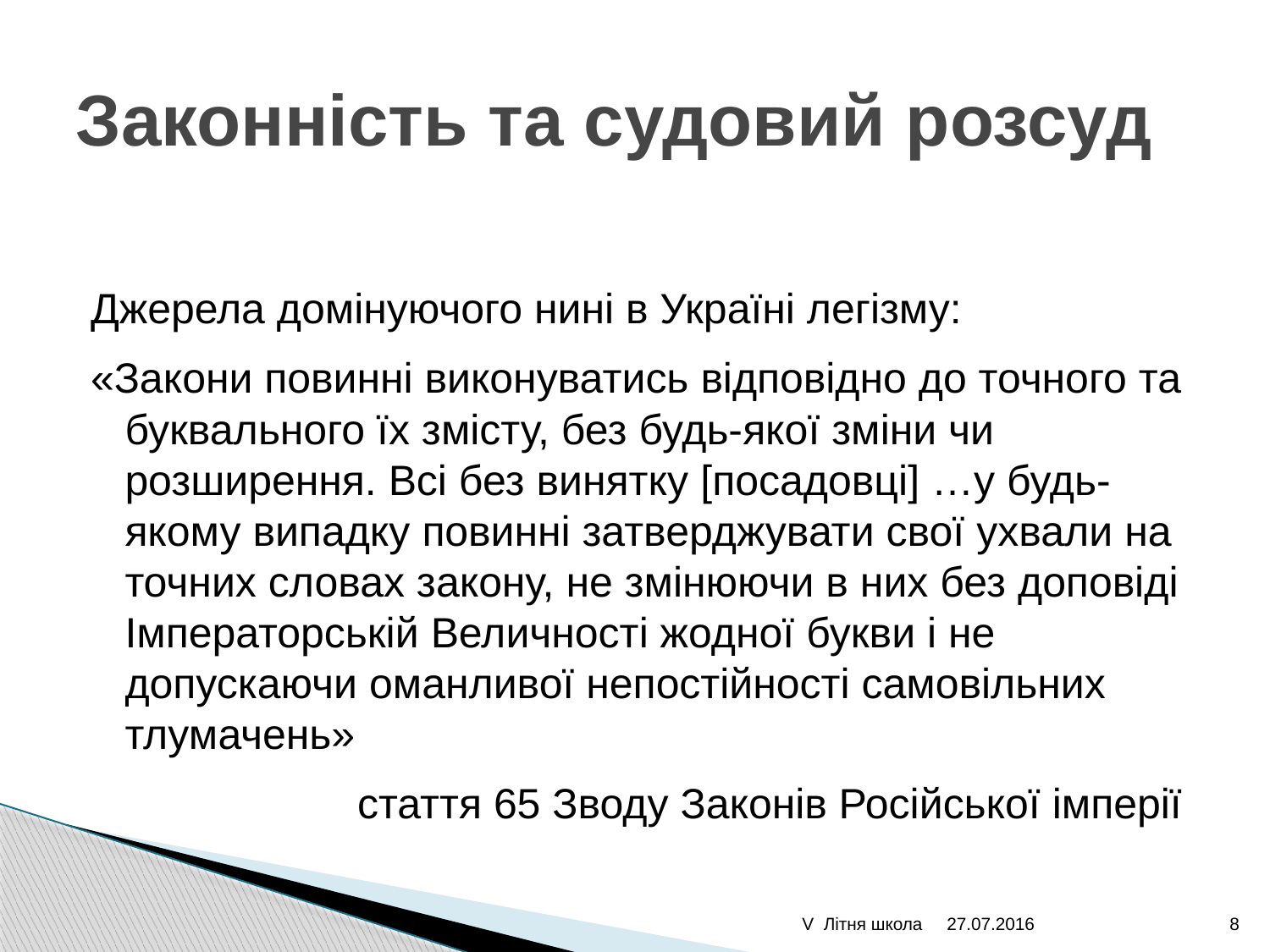

# Законність та судовий розсуд

Джерела домінуючого нині в Україні легізму:
«Закони повинні виконуватись відповідно до точного та буквального їх змісту, без будь-якої зміни чи розширення. Всі без винятку [посадовці] …у будь-якому випадку повинні затверджувати свої ухвали на точних словах закону, не змінюючи в них без доповіді Імператорській Величності жодної букви і не допускаючи оманливої непостійності самовільних тлумачень»
стаття 65 Зводу Законів Російської імперії

V  Літня школа
27.07.2016
8